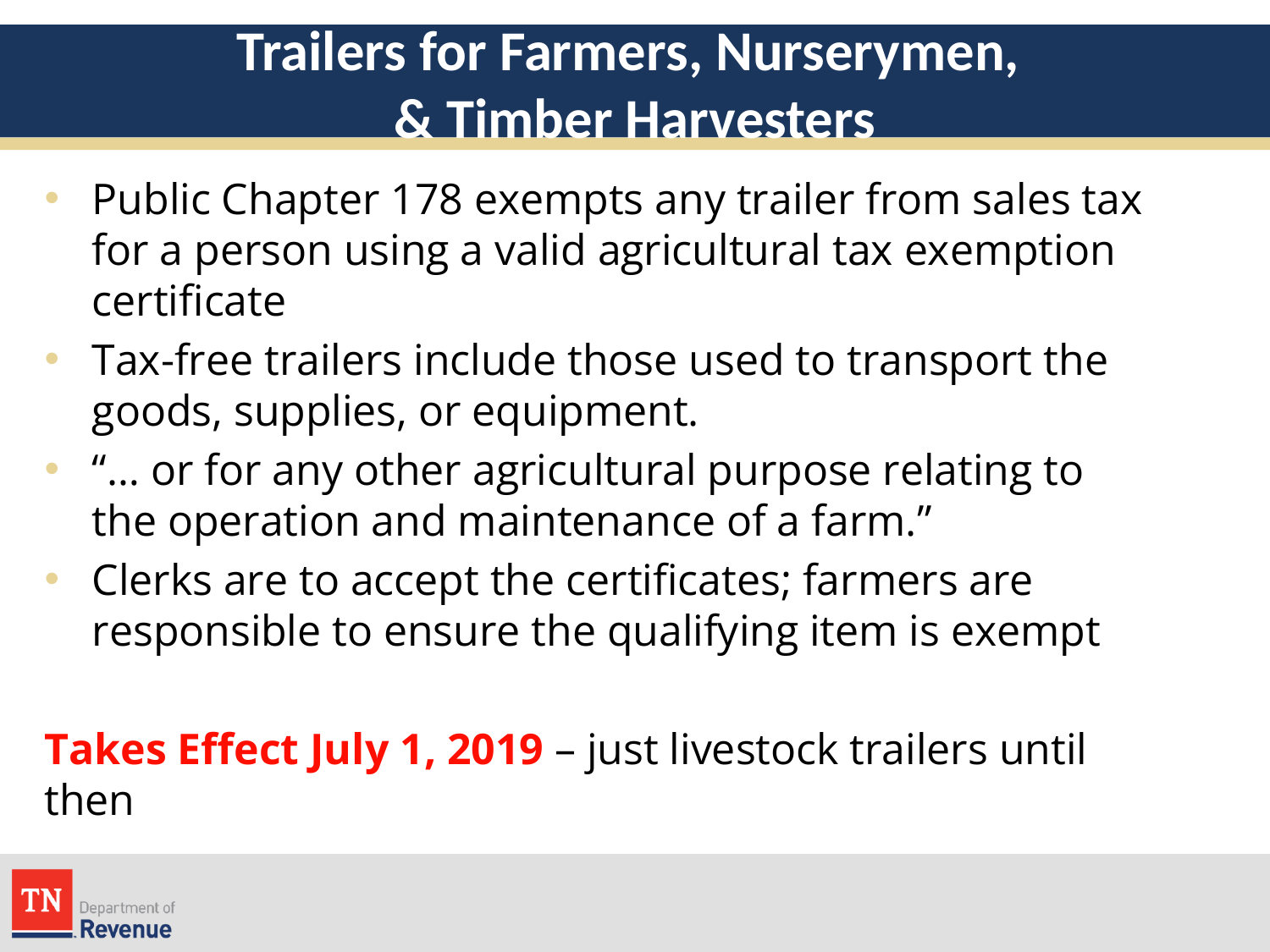

# Trailers for Farmers, Nurserymen, & Timber Harvesters
Public Chapter 178 exempts any trailer from sales tax for a person using a valid agricultural tax exemption certificate
Tax-free trailers include those used to transport the goods, supplies, or equipment.
“… or for any other agricultural purpose relating to the operation and maintenance of a farm.”
Clerks are to accept the certificates; farmers are responsible to ensure the qualifying item is exempt

Takes Effect July 1, 2019 – just livestock trailers until then